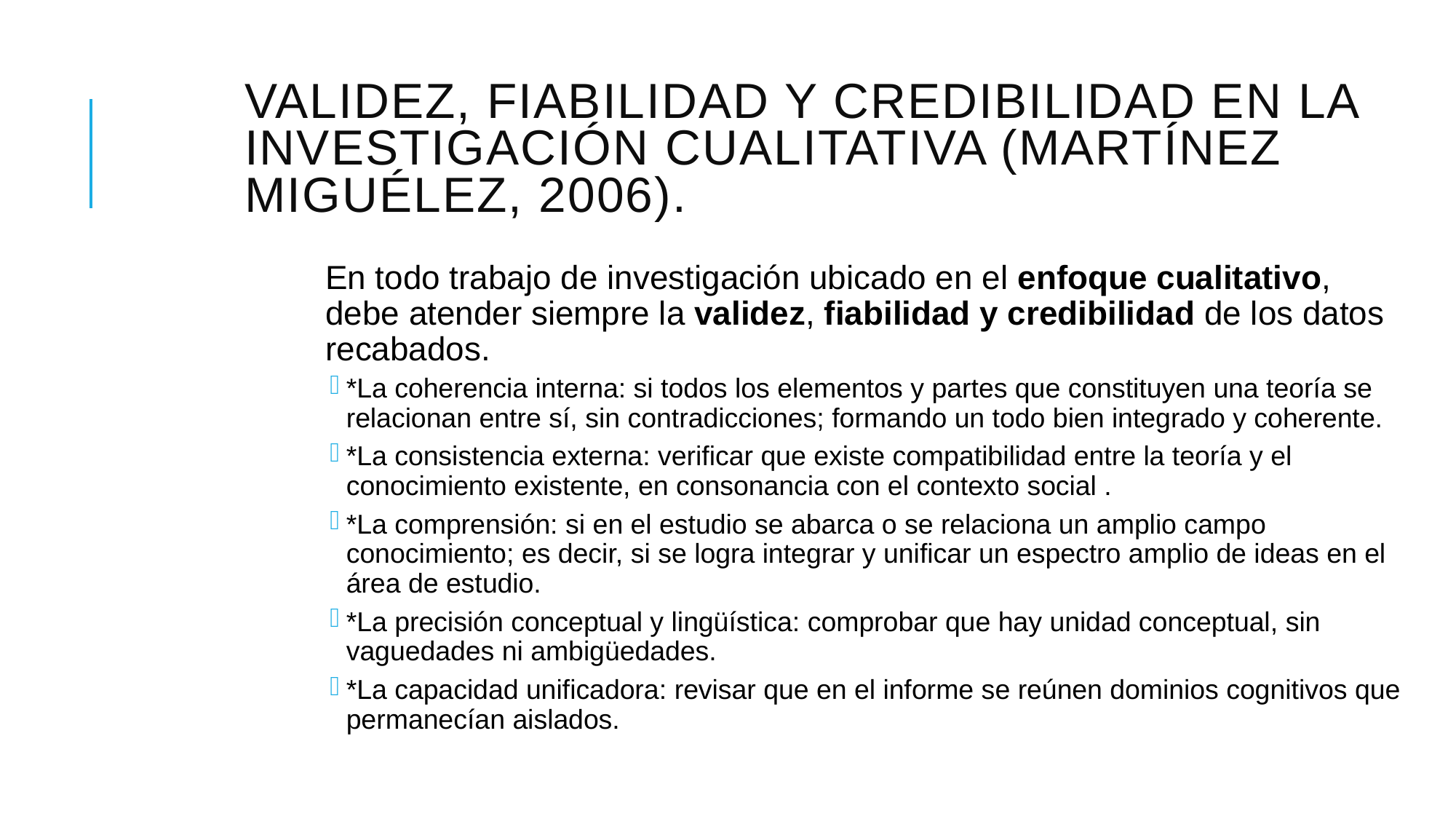

# Validez, fiabilidad y credibilidad en la investigación cualitativa (Martínez Miguélez, 2006).
En todo trabajo de investigación ubicado en el enfoque cualitativo, debe atender siempre la validez, fiabilidad y credibilidad de los datos recabados.
*La coherencia interna: si todos los elementos y partes que constituyen una teoría se relacionan entre sí, sin contradicciones; formando un todo bien integrado y coherente.
*La consistencia externa: verificar que existe compatibilidad entre la teoría y el conocimiento existente, en consonancia con el contexto social .
*La comprensión: si en el estudio se abarca o se relaciona un amplio campo conocimiento; es decir, si se logra integrar y unificar un espectro amplio de ideas en el área de estudio.
*La precisión conceptual y lingüística: comprobar que hay unidad conceptual, sin vaguedades ni ambigüedades.
*La capacidad unificadora: revisar que en el informe se reúnen dominios cognitivos que permanecían aislados.